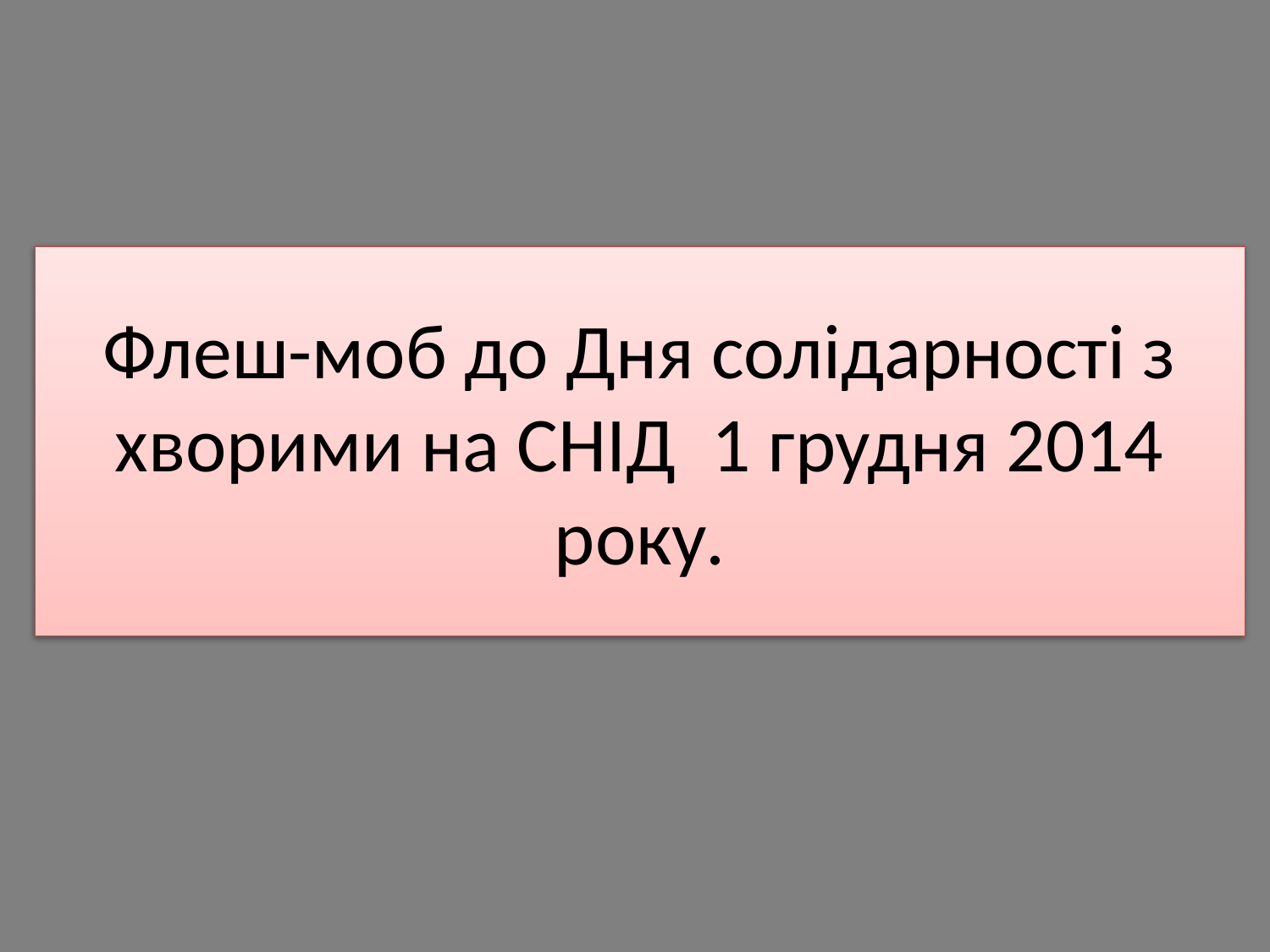

# Флеш-моб до Дня солідарності з хворими на СНІД  1 грудня 2014 року.